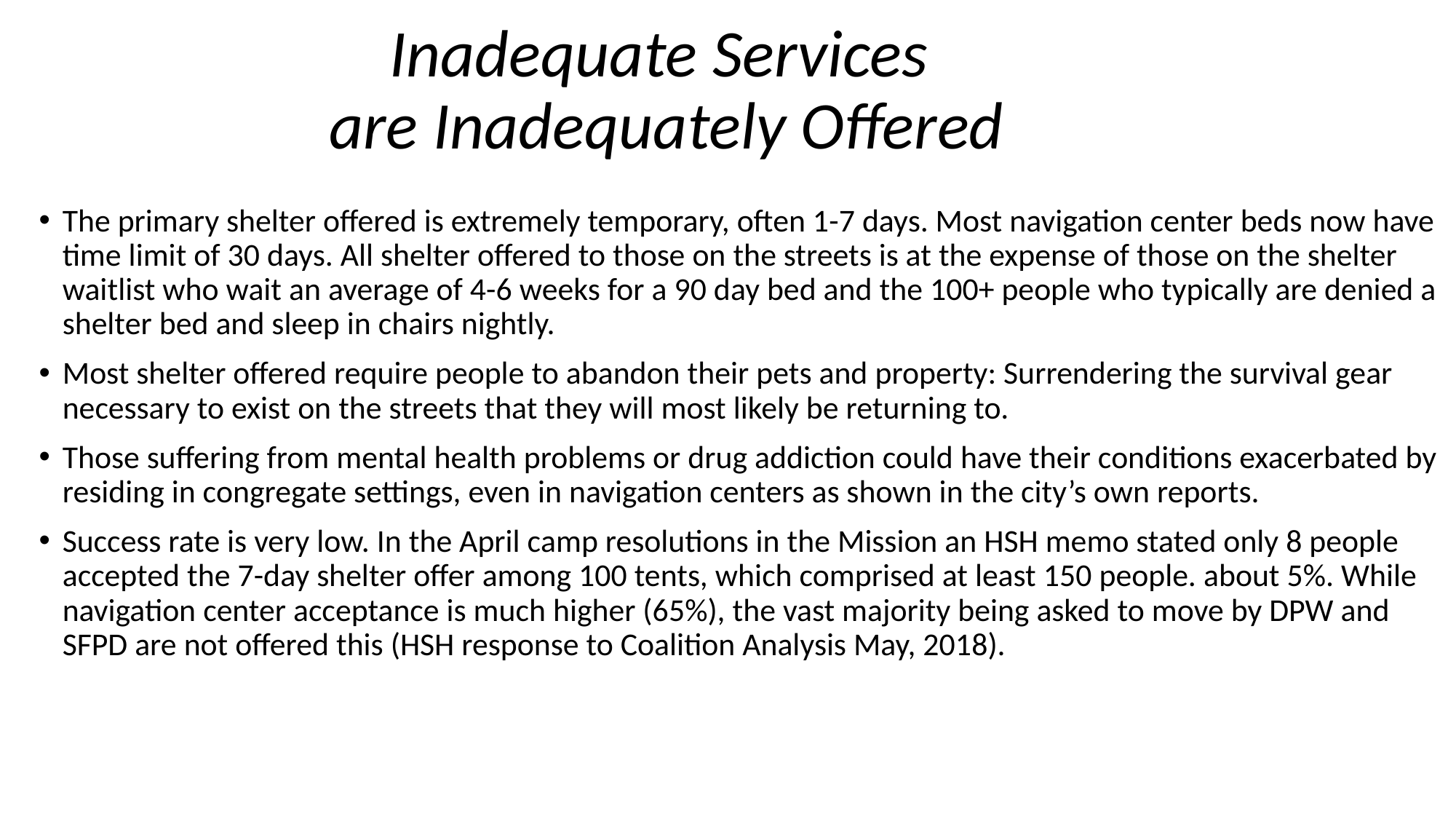

# Inadequate Services
are Inadequately Offered
The primary shelter offered is extremely temporary, often 1-7 days. Most navigation center beds now have time limit of 30 days. All shelter offered to those on the streets is at the expense of those on the shelter waitlist who wait an average of 4-6 weeks for a 90 day bed and the 100+ people who typically are denied a shelter bed and sleep in chairs nightly.
Most shelter offered require people to abandon their pets and property: Surrendering the survival gear necessary to exist on the streets that they will most likely be returning to.
Those suffering from mental health problems or drug addiction could have their conditions exacerbated by residing in congregate settings, even in navigation centers as shown in the city’s own reports.
Success rate is very low. In the April camp resolutions in the Mission an HSH memo stated only 8 people accepted the 7-day shelter offer among 100 tents, which comprised at least 150 people. about 5%. While navigation center acceptance is much higher (65%), the vast majority being asked to move by DPW and SFPD are not offered this (HSH response to Coalition Analysis May, 2018).